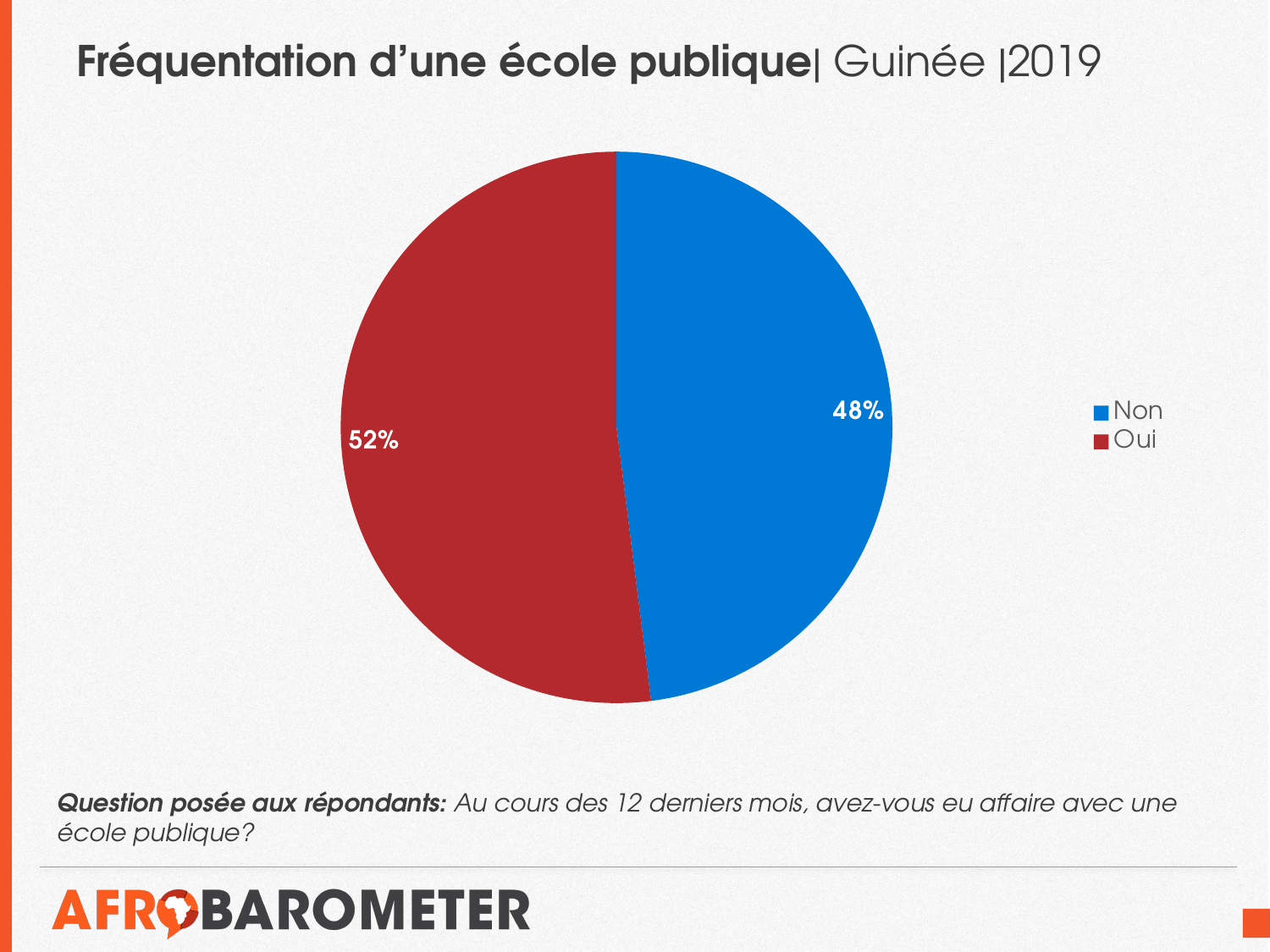

# Fréquentation d’une école publique| Guinée |2019

### Chart

| Category | % |
|---|---|
| Non | 0.48 |
| Oui | 0.52 |
Question posée aux répondants: Au cours des 12 derniers mois, avez-vous eu affaire avec une école publique?